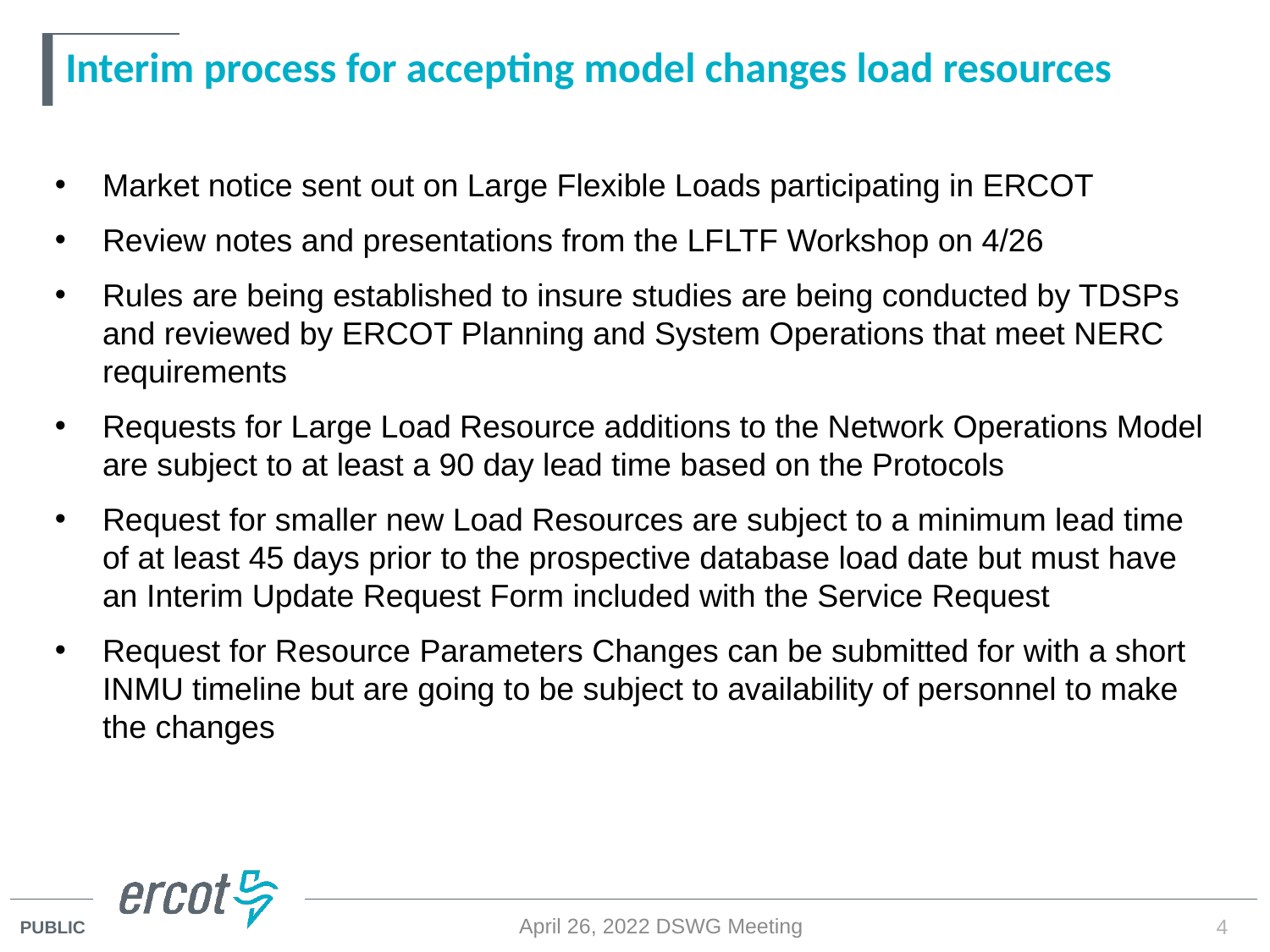

# Interim process for accepting model changes load resources
Market notice sent out on Large Flexible Loads participating in ERCOT
Review notes and presentations from the LFLTF Workshop on 4/26
Rules are being established to insure studies are being conducted by TDSPs and reviewed by ERCOT Planning and System Operations that meet NERC requirements
Requests for Large Load Resource additions to the Network Operations Model are subject to at least a 90 day lead time based on the Protocols
Request for smaller new Load Resources are subject to a minimum lead time of at least 45 days prior to the prospective database load date but must have an Interim Update Request Form included with the Service Request
Request for Resource Parameters Changes can be submitted for with a short INMU timeline but are going to be subject to availability of personnel to make the changes
April 26, 2022 DSWG Meeting
4